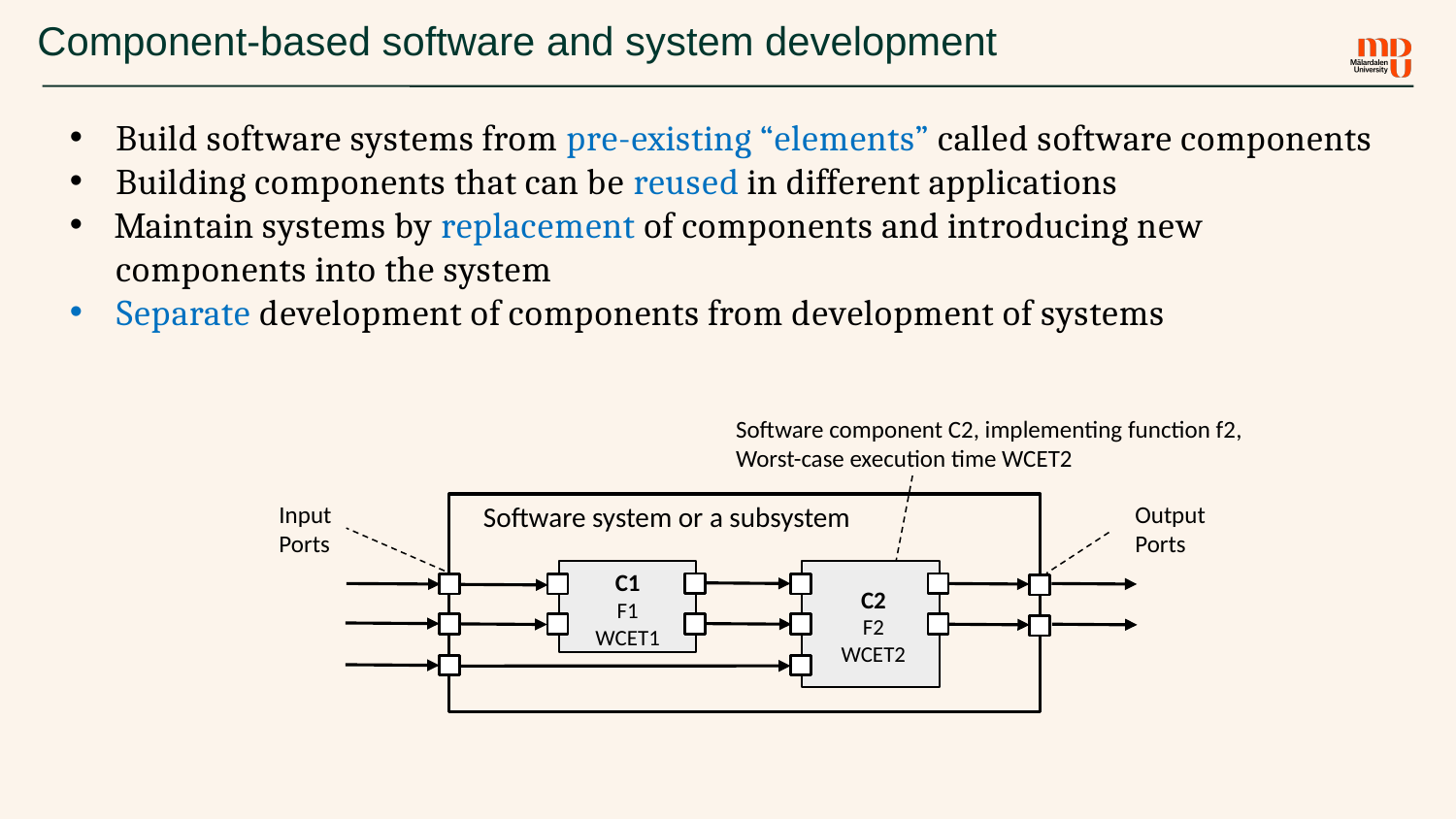

Component-based software and system development
Build software systems from pre-existing “elements” called software components
Building components that can be reused in different applications
Maintain systems by replacement of components and introducing new components into the system
Separate development of components from development of systems

Software component C2, implementing function f2, Worst-case execution time WCET2
Input
Ports
Output
Ports
Software system or a subsystem

C1
F1
WCET1

C2
F2
WCET2